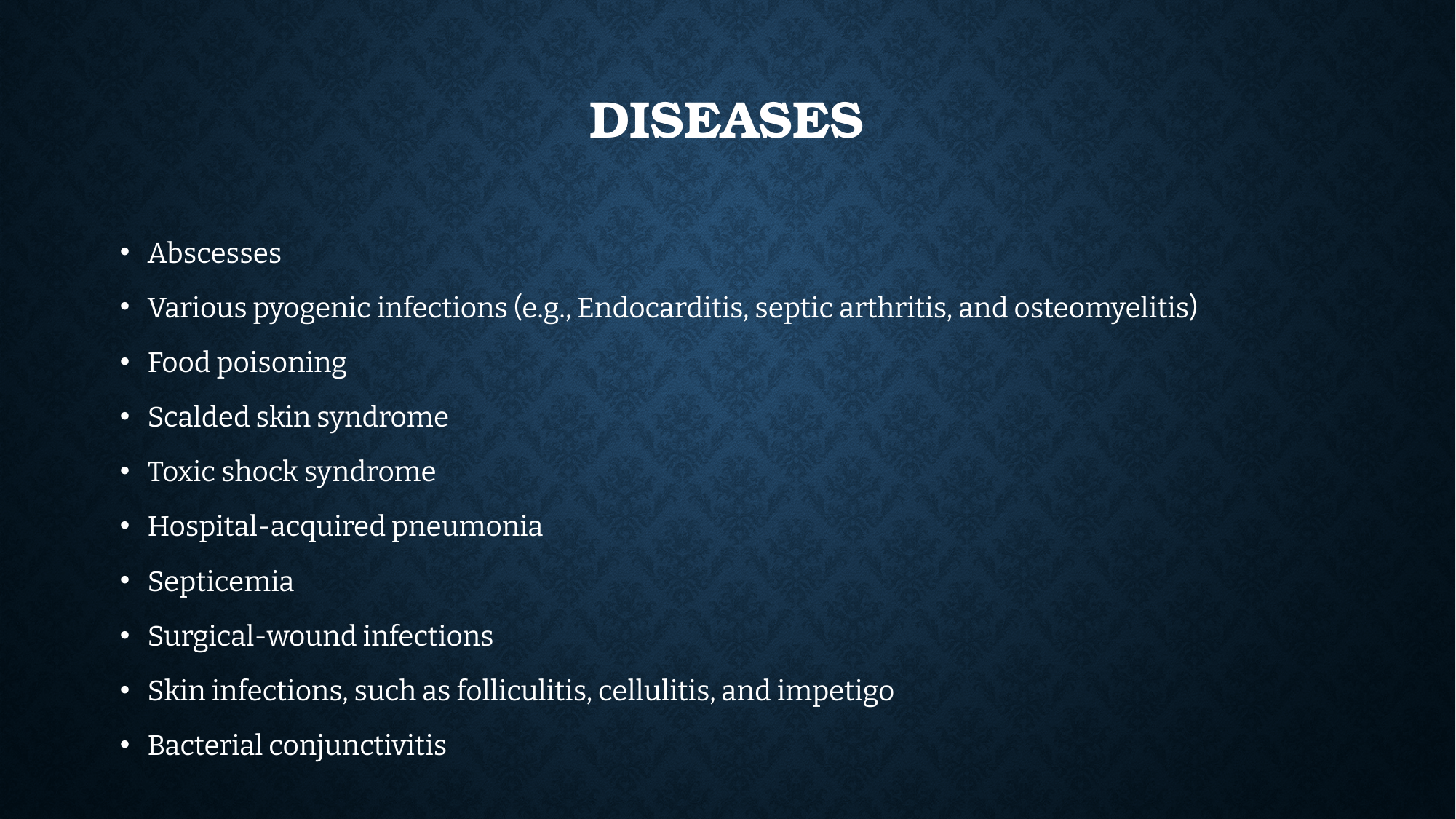

# Diseases

Abscesses
Various pyogenic infections (e.g., Endocarditis, septic arthritis, and osteomyelitis)
Food poisoning
Scalded skin syndrome
Toxic shock syndrome
Hospital-acquired pneumonia
Septicemia
Surgical-wound infections
Skin infections, such as folliculitis, cellulitis, and impetigo
Bacterial conjunctivitis